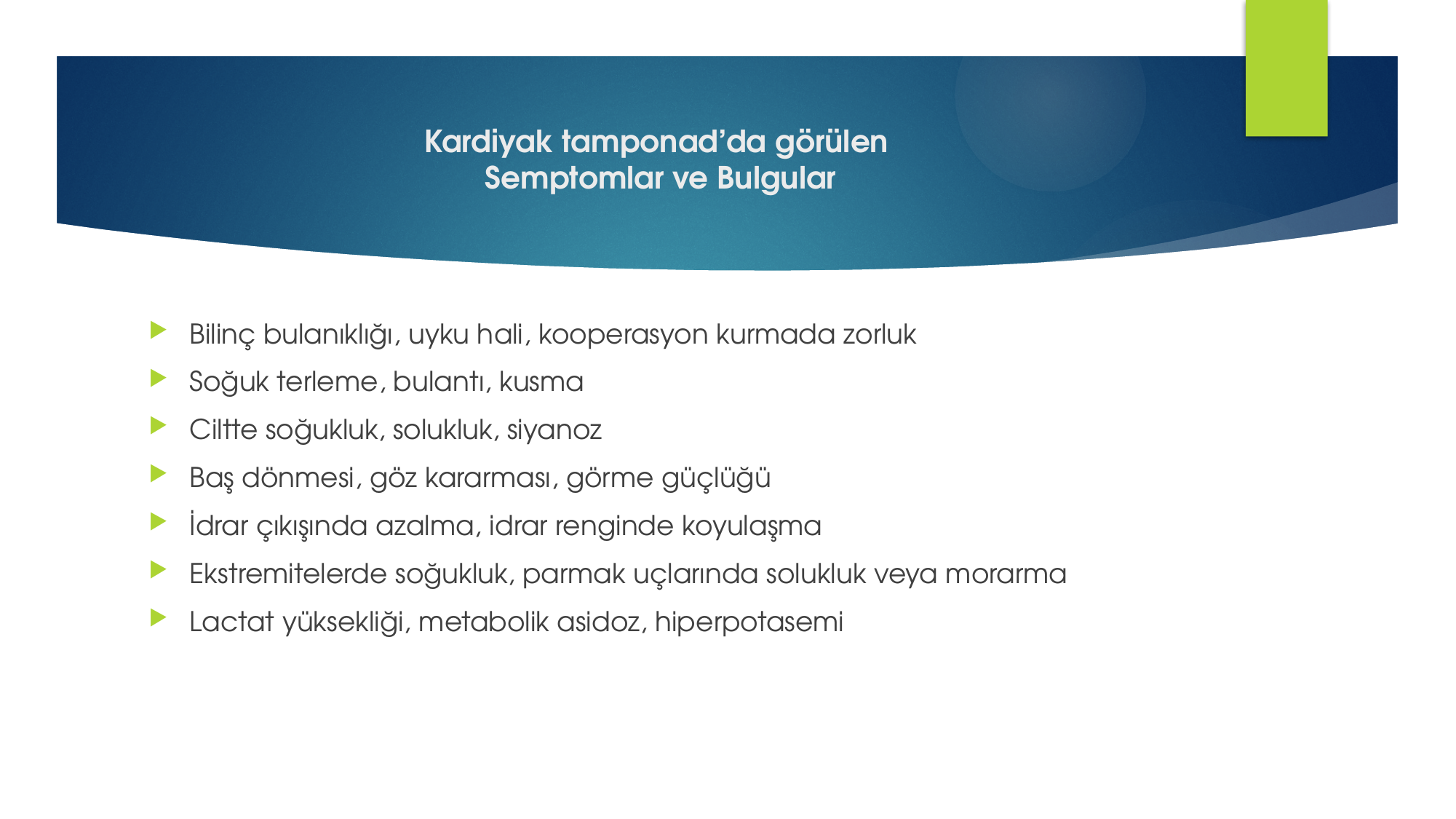

# Kardiyak tamponad’da görülen Semptomlar ve Bulgular
Bilinç bulanıklığı, uyku hali, kooperasyon kurmada zorluk
Soğuk terleme, bulantı, kusma
Ciltte soğukluk, solukluk, siyanoz
Baş dönmesi, göz kararması, görme güçlüğü
İdrar çıkışında azalma, idrar renginde koyulaşma
Ekstremitelerde soğukluk, parmak uçlarında solukluk veya morarma
Lactat yüksekliği, metabolik asidoz, hiperpotasemi